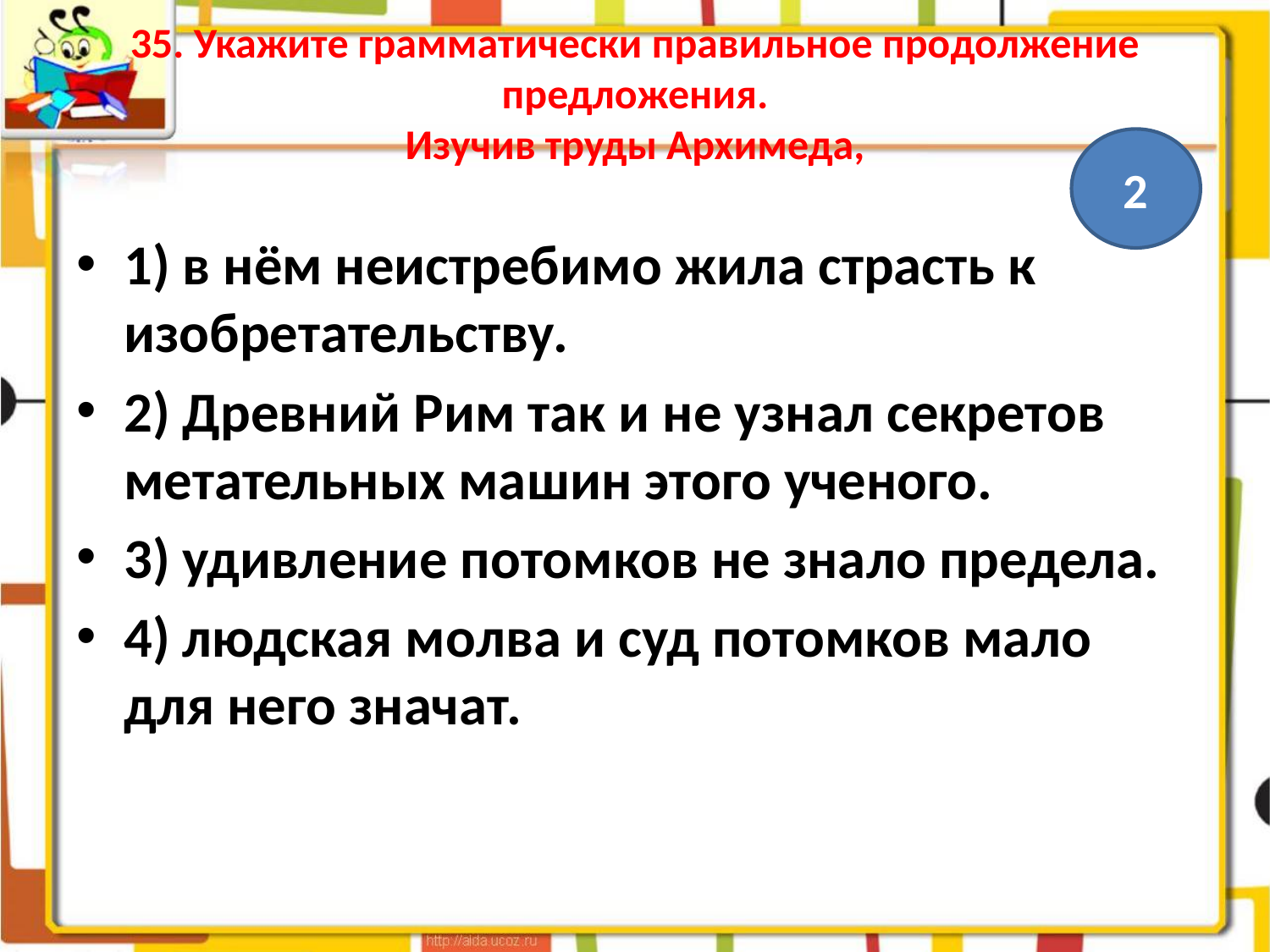

# 35. Укажите грамматически правильное продолжение предложения. Изучив труды Архимеда,
2
1) в нём неистребимо жила страсть к изобретательству.
2) Древний Рим так и не узнал секретов метательных машин этого ученого.
3) удивление потомков не знало предела.
4) людская молва и суд потомков мало для него значат.